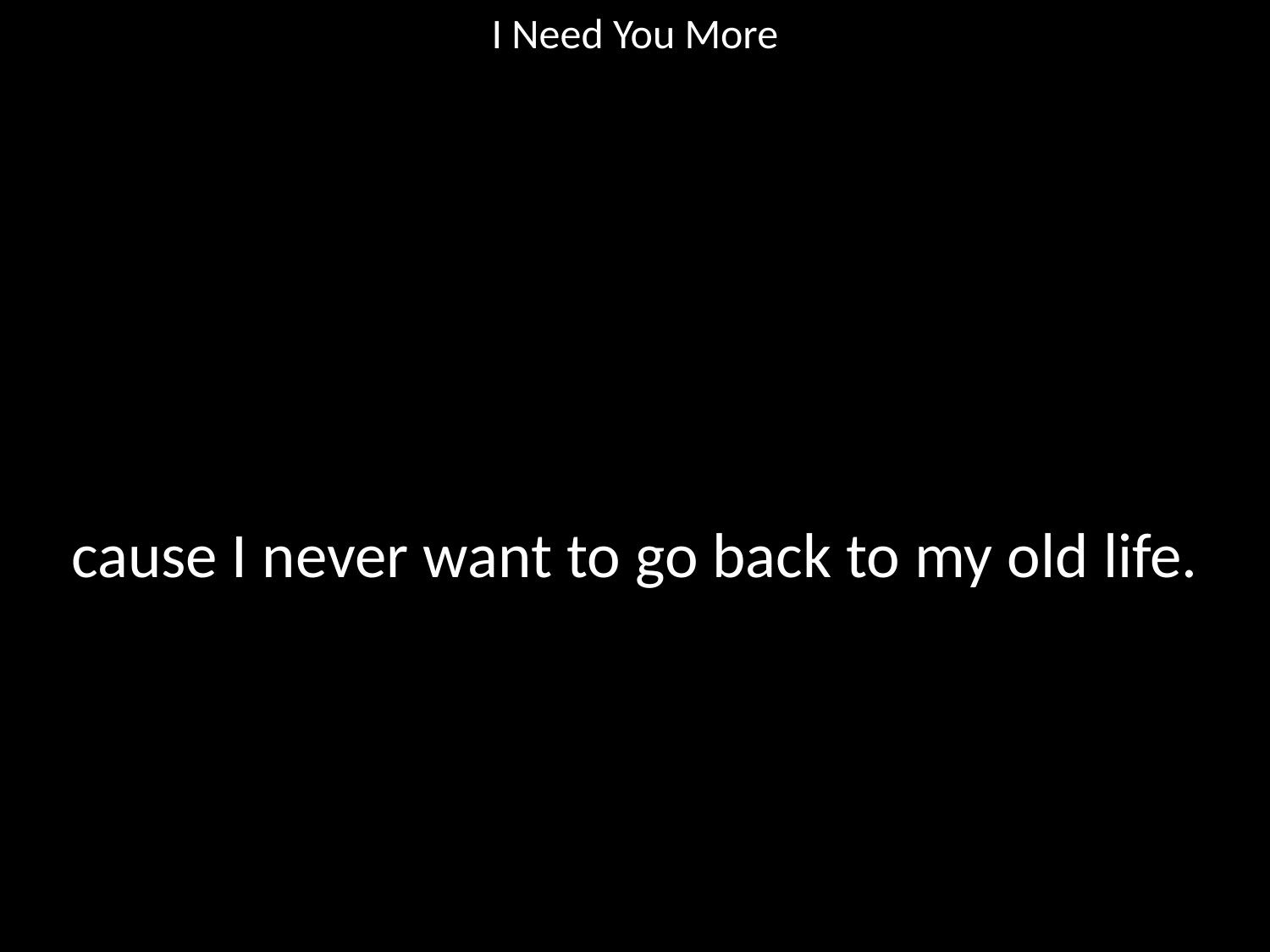

I Need You More
#
cause I never want to go back to my old life.